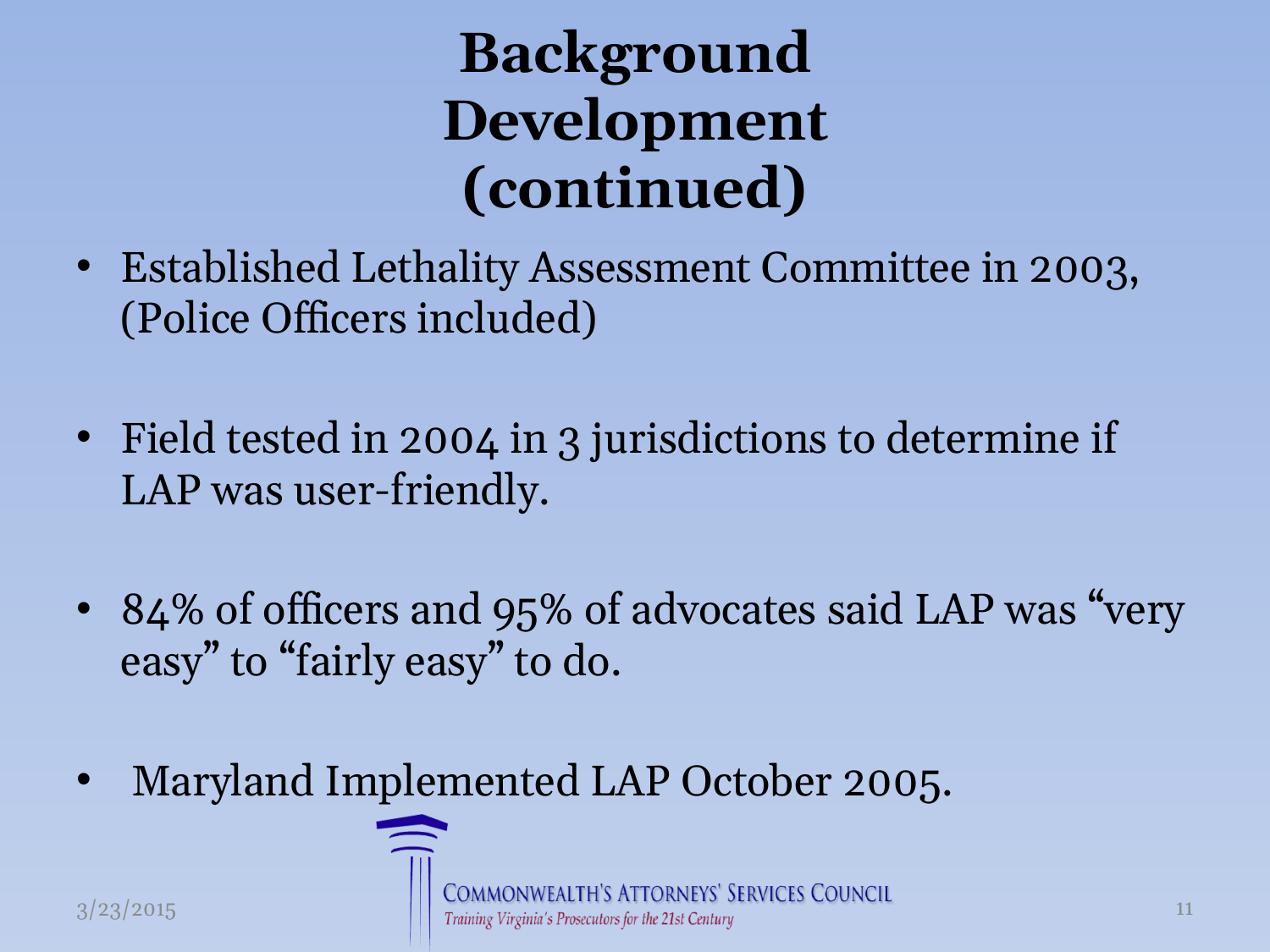

# Background Development (continued)
Established Lethality Assessment Committee in 2003, (Police Officers included)

Field tested in 2004 in 3 jurisdictions to determine if LAP was user-friendly.

84% of officers and 95% of advocates said LAP was “very easy” to “fairly easy” to do.

 Maryland Implemented LAP October 2005.

3/23/2015
11